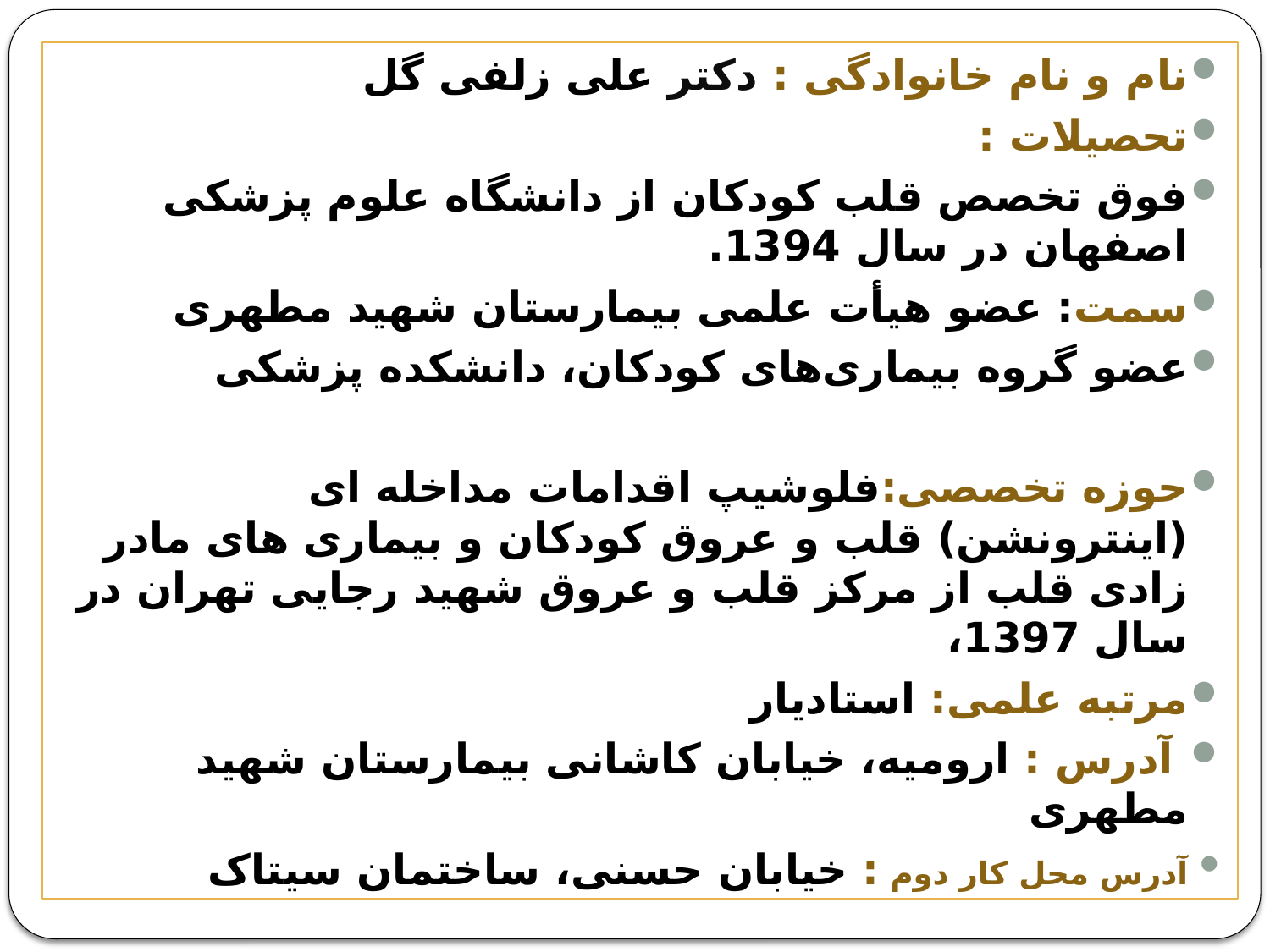

نام و نام خانوادگی : دکتر علی زلفی گل
تحصيلات :
فوق تخصص قلب کودکان از دانشگاه علوم پزشکی اصفهان در سال 1394.
سمت: عضو هیأت علمی بیمارستان شهید مطهری
عضو گروه بیماری‌های کودکان، دانشکده پزشکی

حوزه تخصصی:فلوشیپ اقدامات مداخله ای (اینترونشن) قلب و عروق کودکان و بیماری های مادر زادی قلب از مرکز قلب و عروق شهید رجایی تهران در سال 1397،
مرتبه علمی: استادیار
 آدرس : ارومیه، خیابان کاشانی بیمارستان شهید مطهری
آدرس محل کار دوم : خیابان حسنی، ساختمان سیتاک